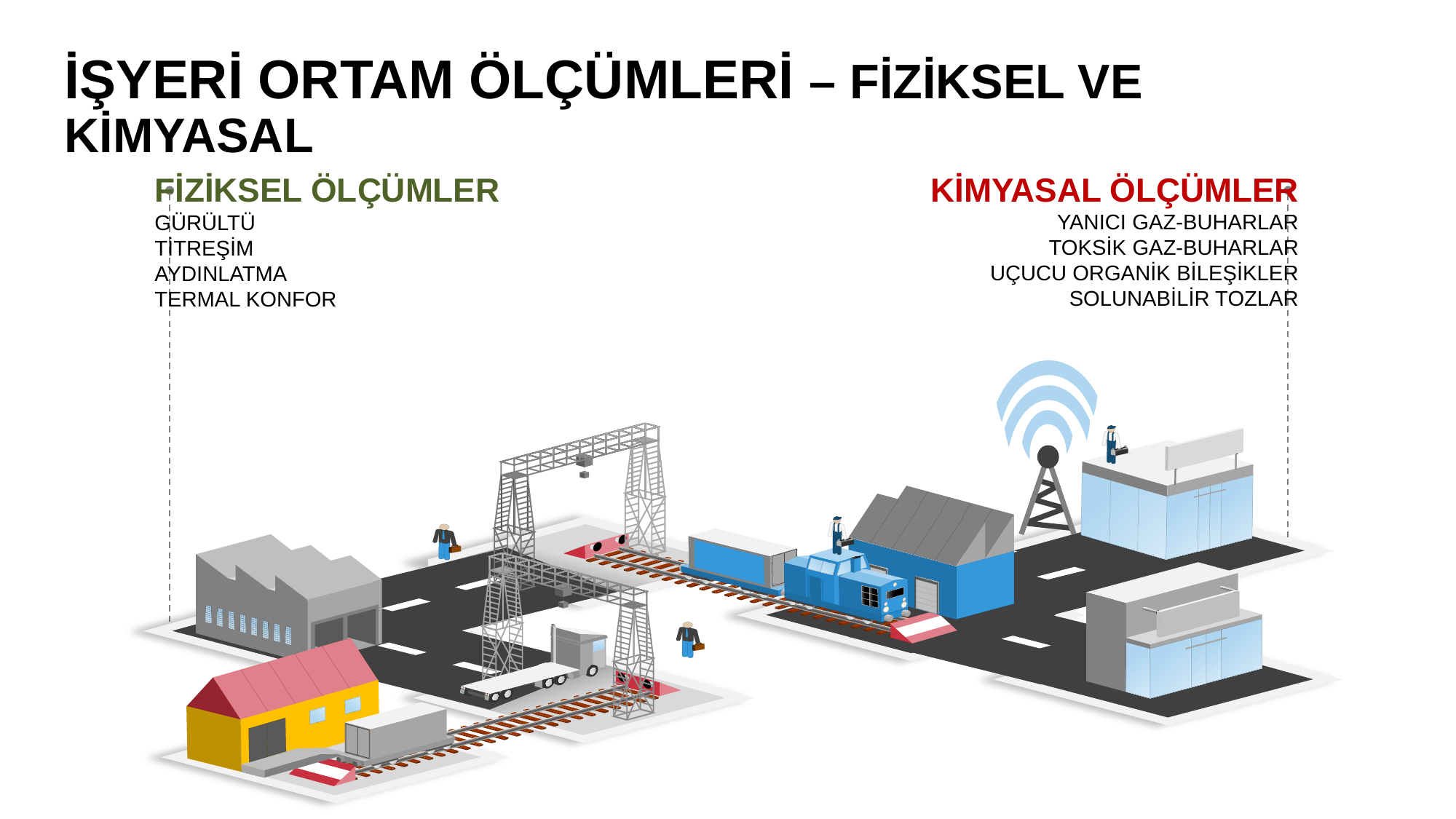

# İŞYERİ ORTAM ÖLÇÜMLERİ – FİZİKSEL VE KİMYASAL
KİMYASAL ÖLÇÜMLER
YANICI GAZ-BUHARLAR
TOKSİK GAZ-BUHARLAR
UÇUCU ORGANİK BİLEŞİKLER
SOLUNABİLİR TOZLAR
FİZİKSEL ÖLÇÜMLER
GÜRÜLTÜ
TİTREŞİM
AYDINLATMA
TERMAL KONFOR